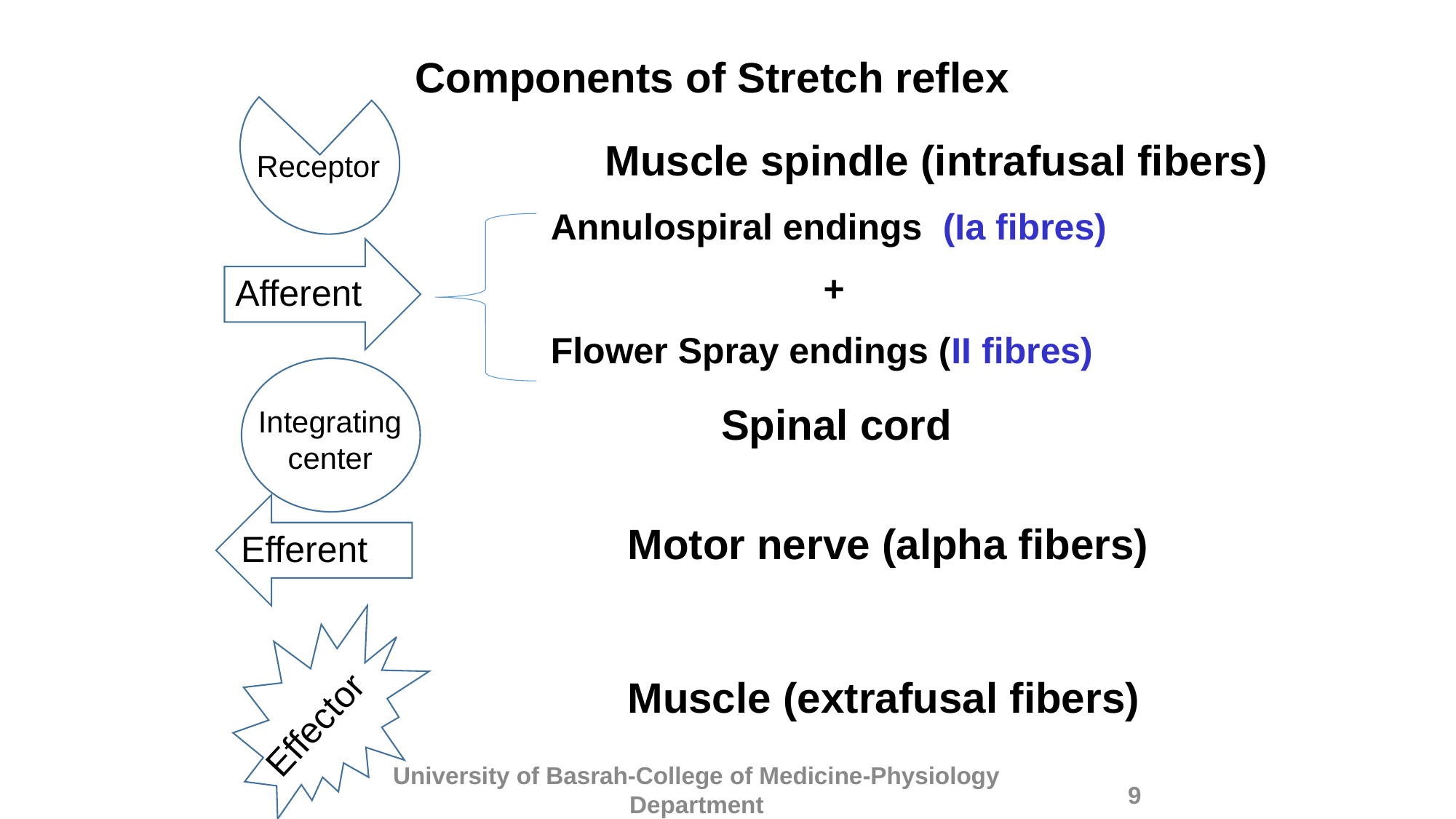

# Components of Stretch reflex

 Muscle spindle (intrafusal fibers)
Receptor
Annulospiral endings  (Ia fibres)
+
Flower Spray endings (II fibres)

Afferent

Spinal cord
Integrating center

Motor nerve (alpha fibers)
Efferent

Muscle (extrafusal fibers)
Effector
University of Basrah-College of Medicine-Physiology Department
9